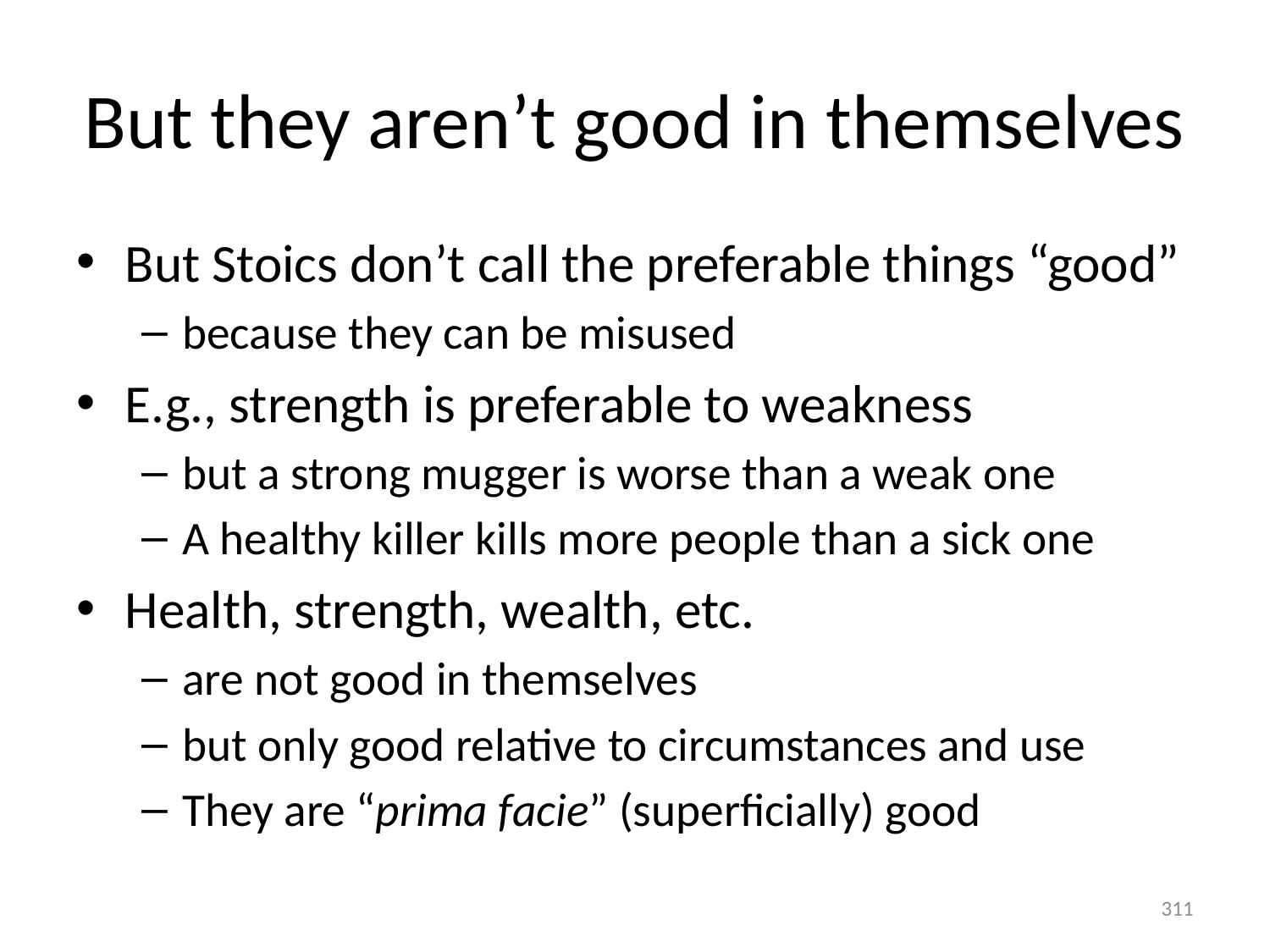

# But they aren’t good in themselves
But Stoics don’t call the preferable things “good”
because they can be misused
E.g., strength is preferable to weakness
but a strong mugger is worse than a weak one
A healthy killer kills more people than a sick one
Health, strength, wealth, etc.
are not good in themselves
but only good relative to circumstances and use
They are “prima facie” (superficially) good
311